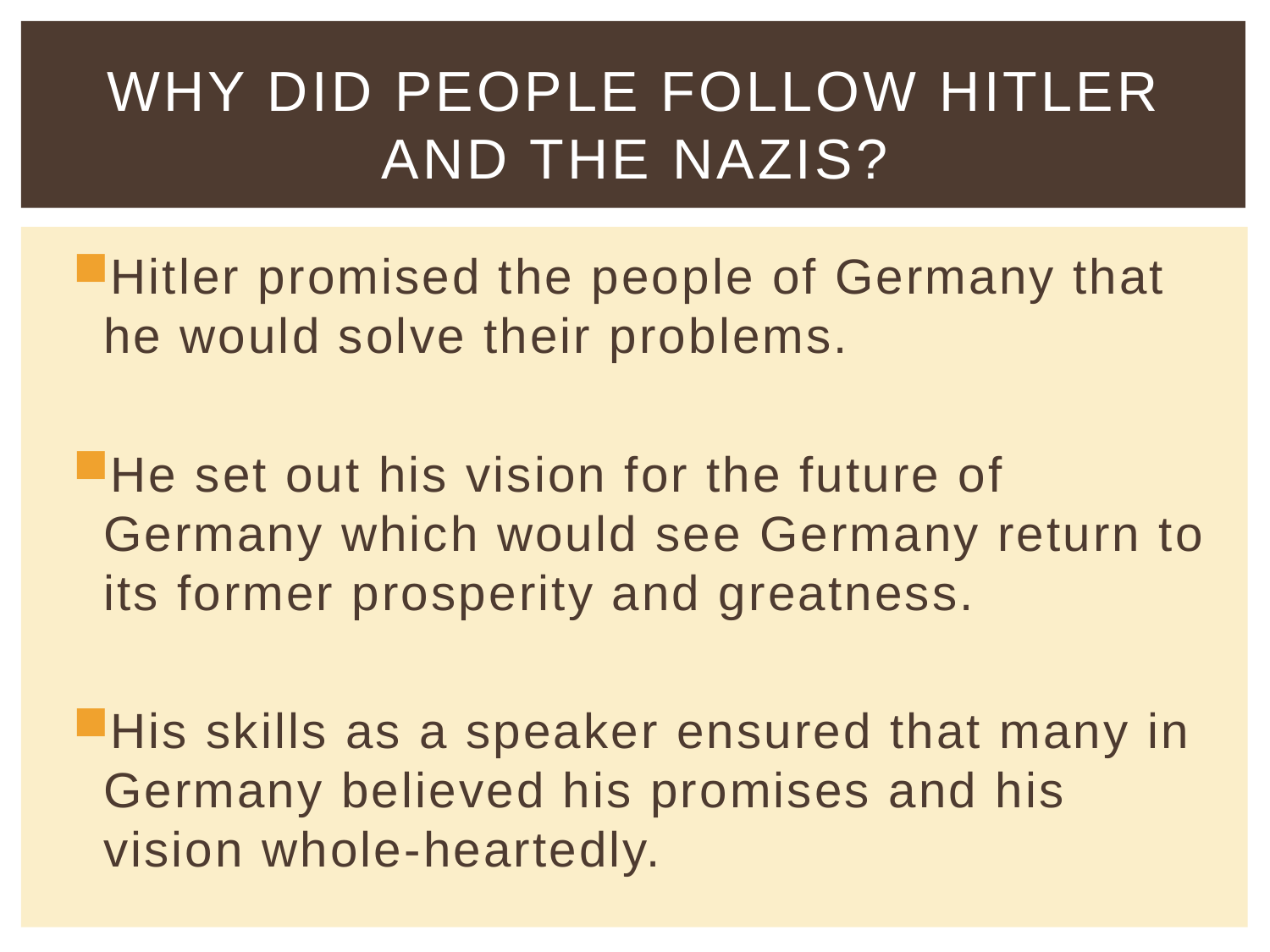

# Why did people follow Hitler and the Nazis?
Hitler promised the people of Germany that he would solve their problems.

He set out his vision for the future of Germany which would see Germany return to its former prosperity and greatness.

His skills as a speaker ensured that many in Germany believed his promises and his vision whole-heartedly.